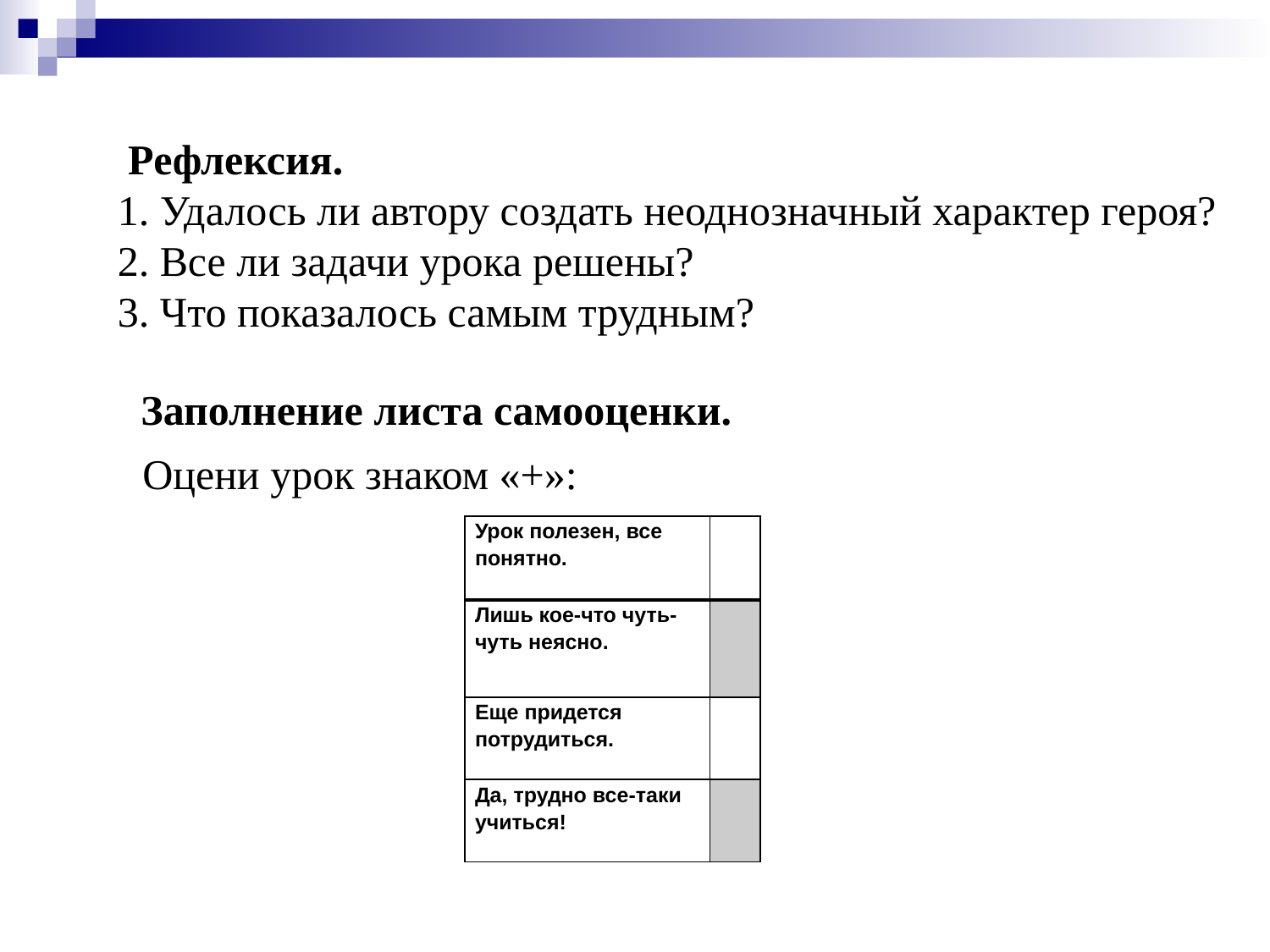

Рефлексия.
1. Удалось ли автору создать неоднозначный характер героя?
2. Все ли задачи урока решены?
3. Что показалось самым трудным?
Заполнение листа самооценки.
Оцени урок знаком «+»:
| Урок полезен, все понятно. |  |
| --- | --- |
| Лишь кое-что чуть-чуть неясно. |  |
| Еще придется потрудиться. |  |
| Да, трудно все-таки учиться! |  |